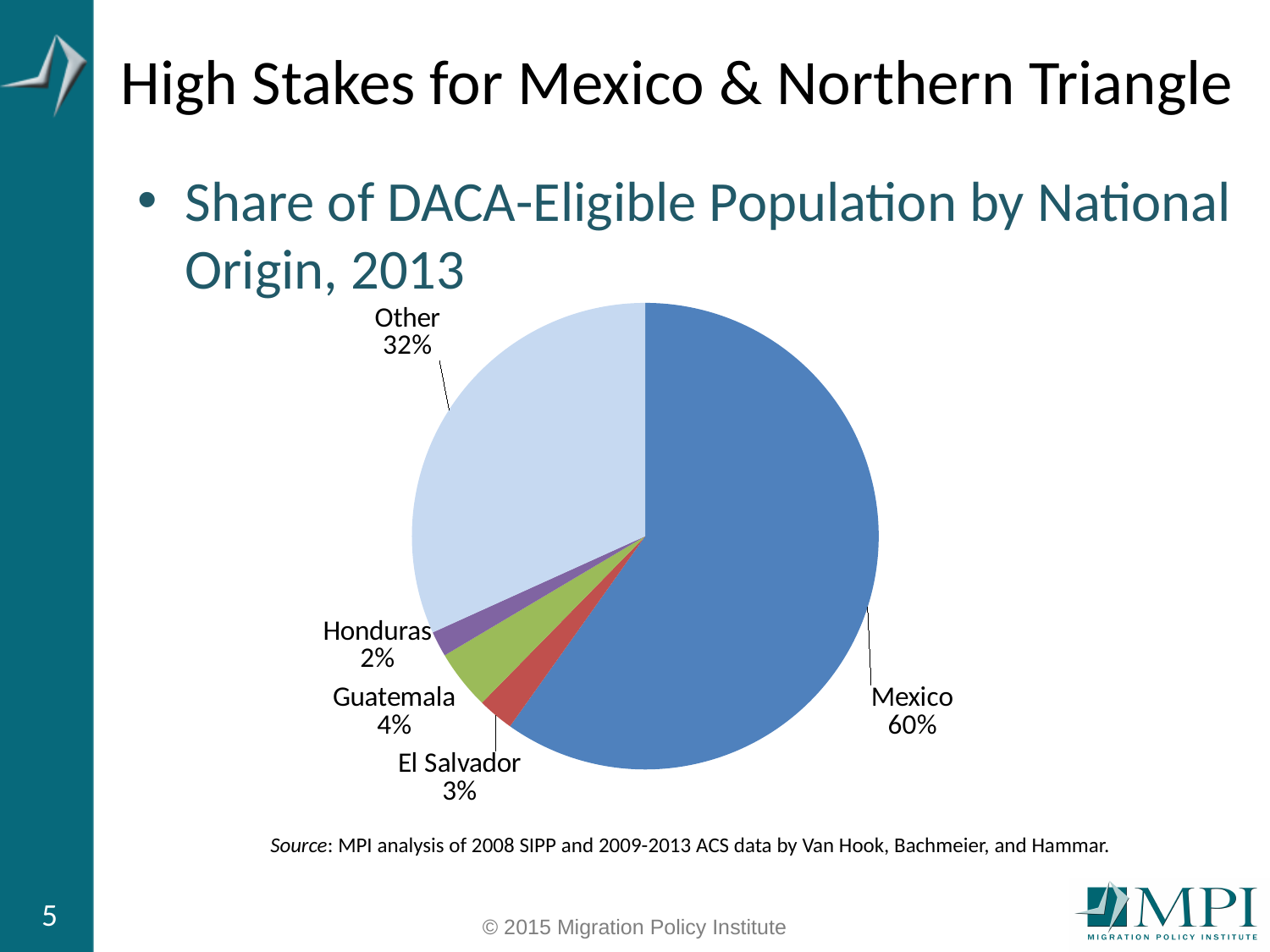

# High Stakes for Mexico & Northern Triangle
Share of DACA-Eligible Population by National Origin, 2013

### Chart

| Category |  |
|---|---|
| Mexico | 861072.7442499994 |
| El Salvador | 35976.167799999996 |
| Guatemala | 59350.06627109375 |
| Honduras | 25414.3069 |
| Other | 457186.7147789063 |
Source: MPI analysis of 2008 SIPP and 2009-2013 ACS data by Van Hook, Bachmeier, and Hammar.
5
© 2015 Migration Policy Institute